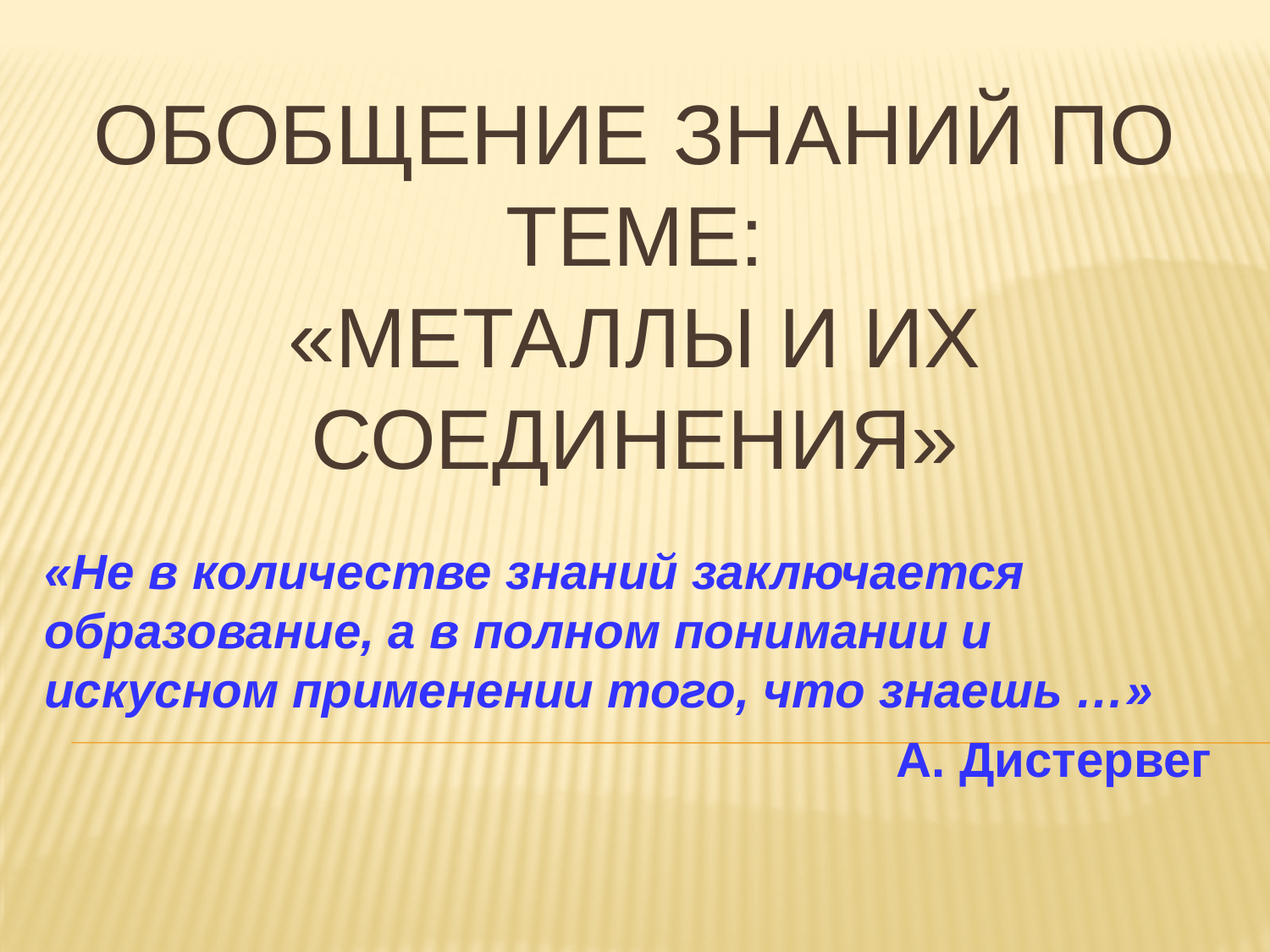

# Обобщение знаний по теме: «Металлы и их соединения»
«Не в количестве знаний заключается образование, а в полном понимании и искусном применении того, что знаешь …»
А. Дистервег